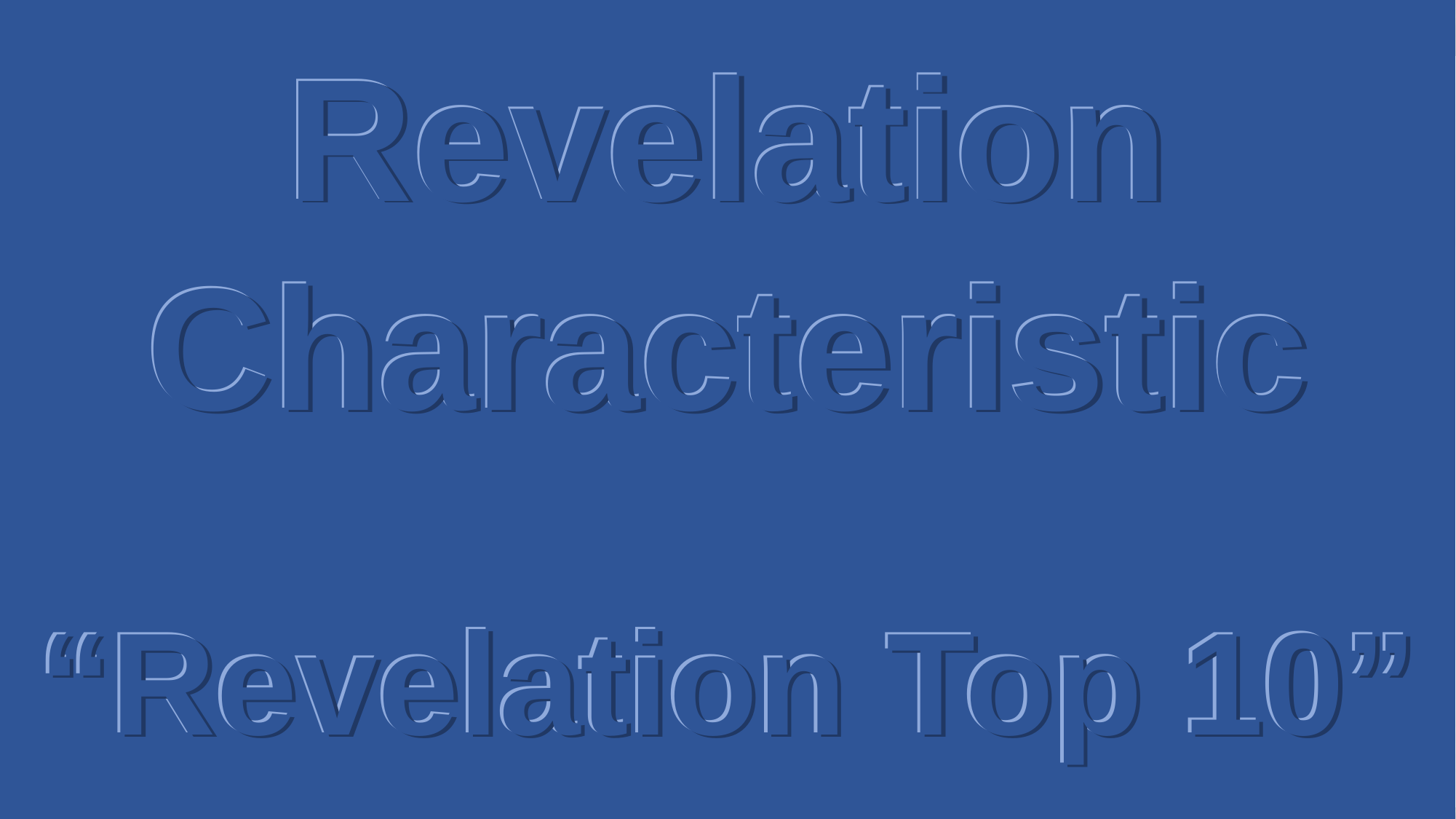

Revelation
Characteristic
Revelation
Characteristic
Revelation
Characteristic
“Revelation Top 10”
“Revelation Top 10”
“Revelation Top 10”